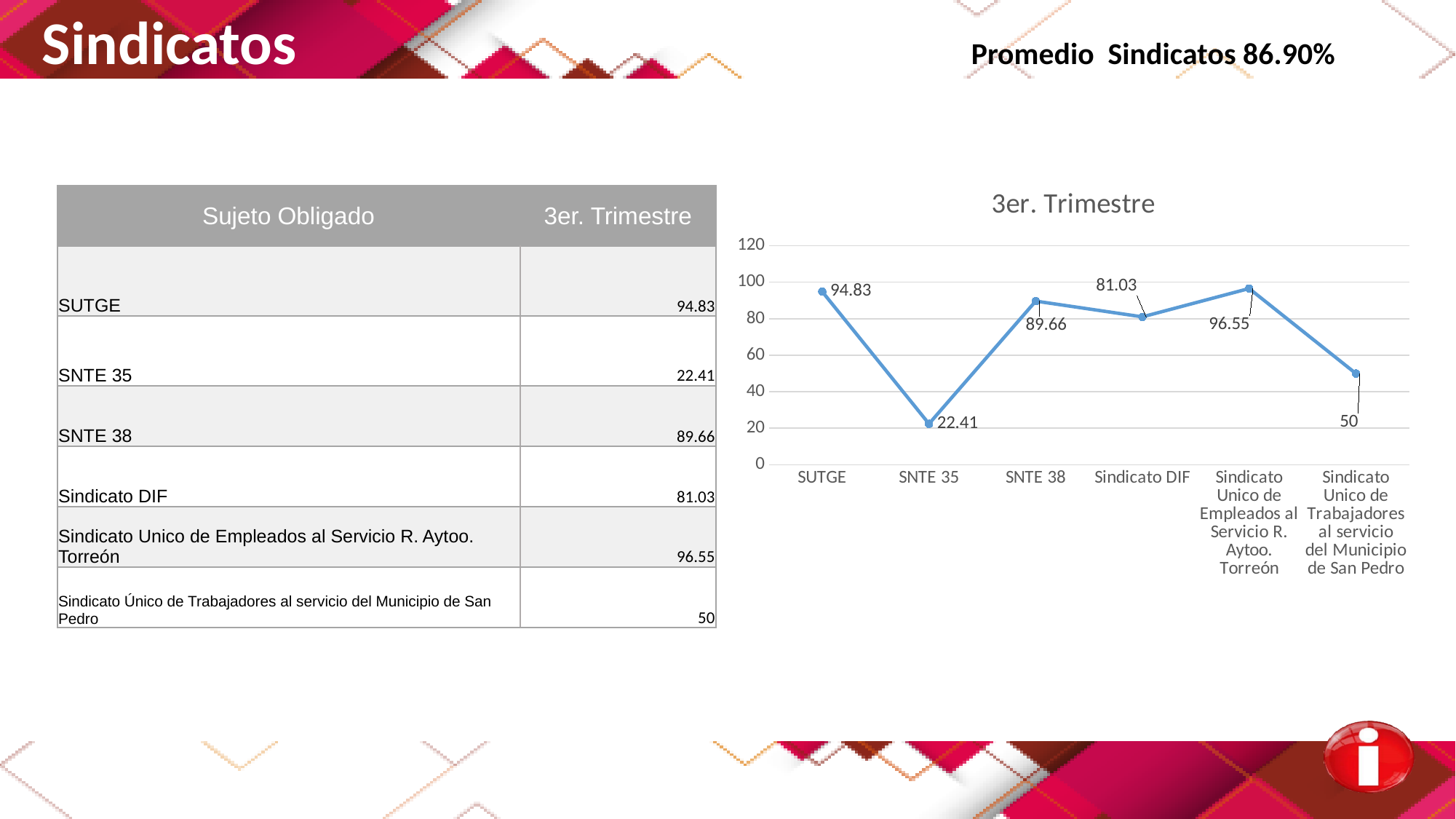

Sindicatos                                                                                                       Promedio  Sindicatos 86.90%

### Chart: 3er. Trimestre

| Category | Serie 1 |
|---|---|
| SUTGE | 94.83 |
| SNTE 35 | 22.41 |
| SNTE 38 | 89.66 |
| Sindicato DIF | 81.03 |
| Sindicato Unico de Empleados al Servicio R. Aytoo. Torreón | 96.55 |
| Sindicato Unico de Trabajadores al servicio del Municipio de San Pedro | 50.0 |
| Sujeto Obligado | 3er. Trimestre |
| --- | --- |
| SUTGE | 94.83 |
| SNTE 35 | 22.41 |
| SNTE 38 | 89.66 |
| Sindicato DIF | 81.03 |
| Sindicato Unico de Empleados al Servicio R. Aytoo. Torreón | 96.55 |
| Sindicato Único de Trabajadores al servicio del Municipio de San Pedro | 50 |